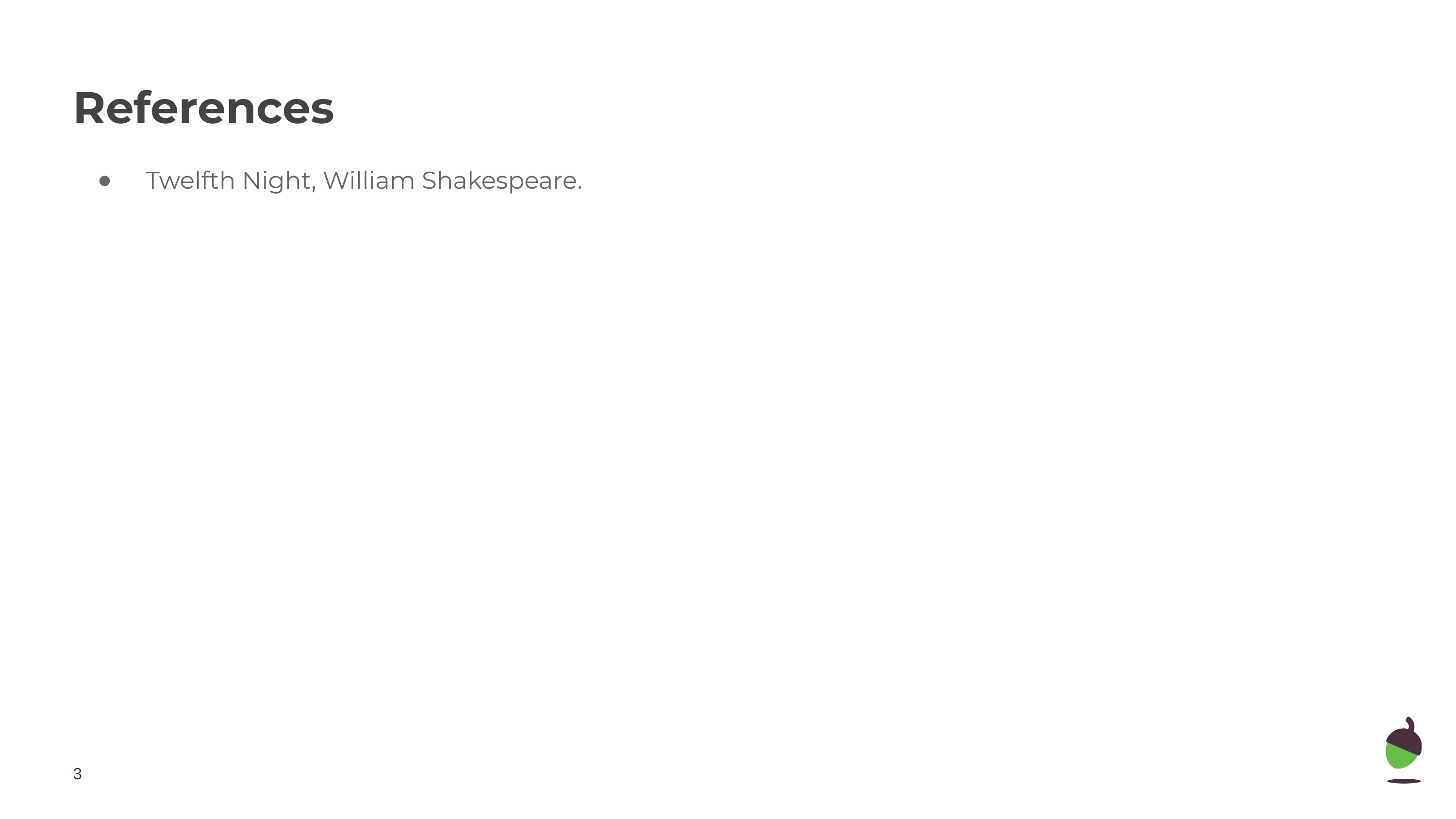

Allow space in the corner for your webcam video
References
Twelfth Night, William Shakespeare.

3